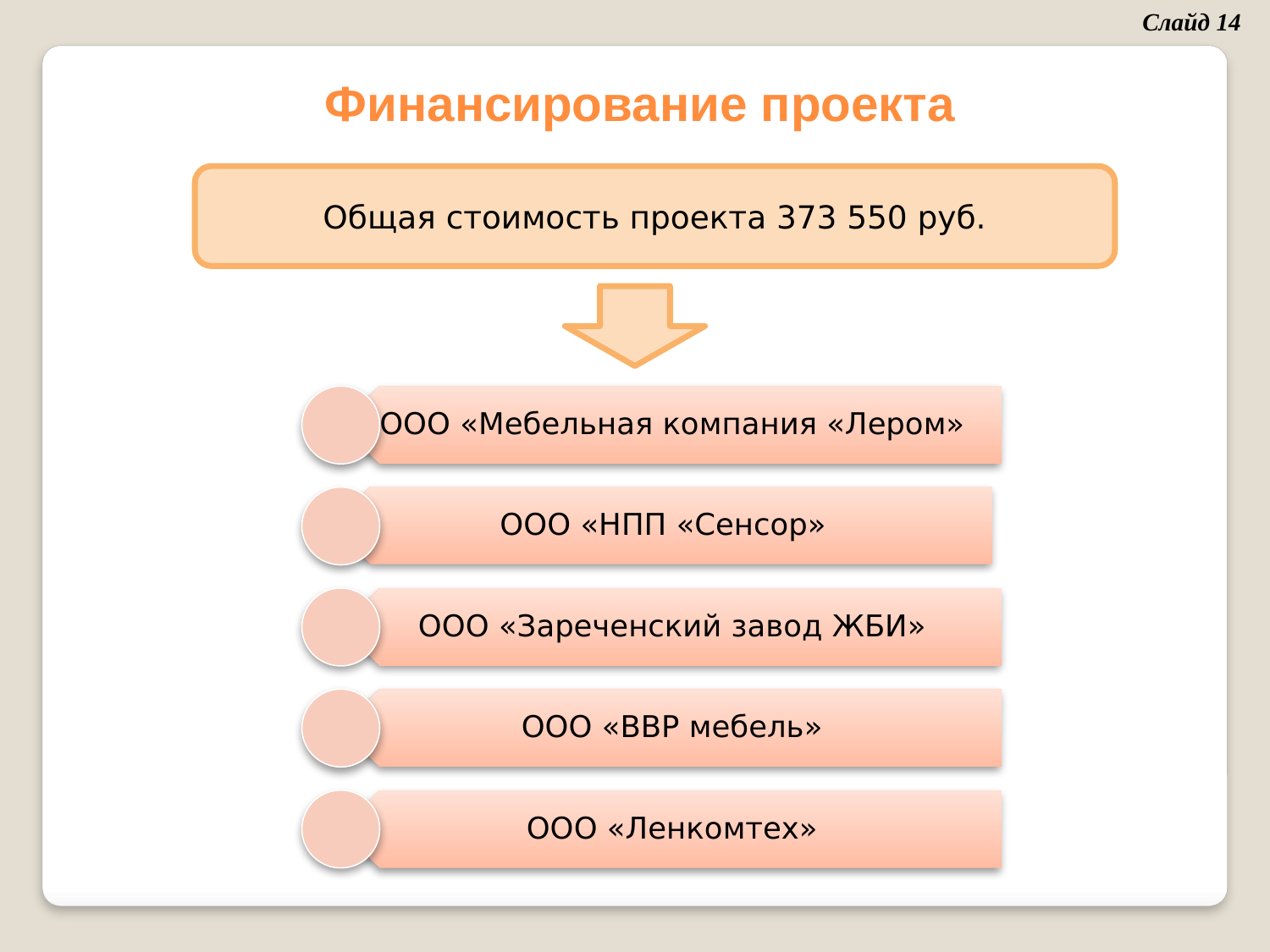

Слайд 14
Финансирование проекта
Общая стоимость проекта 373 550 руб.

ООО «Мебельная компания «Лером»
ООО «НПП «Сенсор»
ООО «Зареченский завод ЖБИ»
ООО «ВВР мебель»
ООО «Ленкомтех»